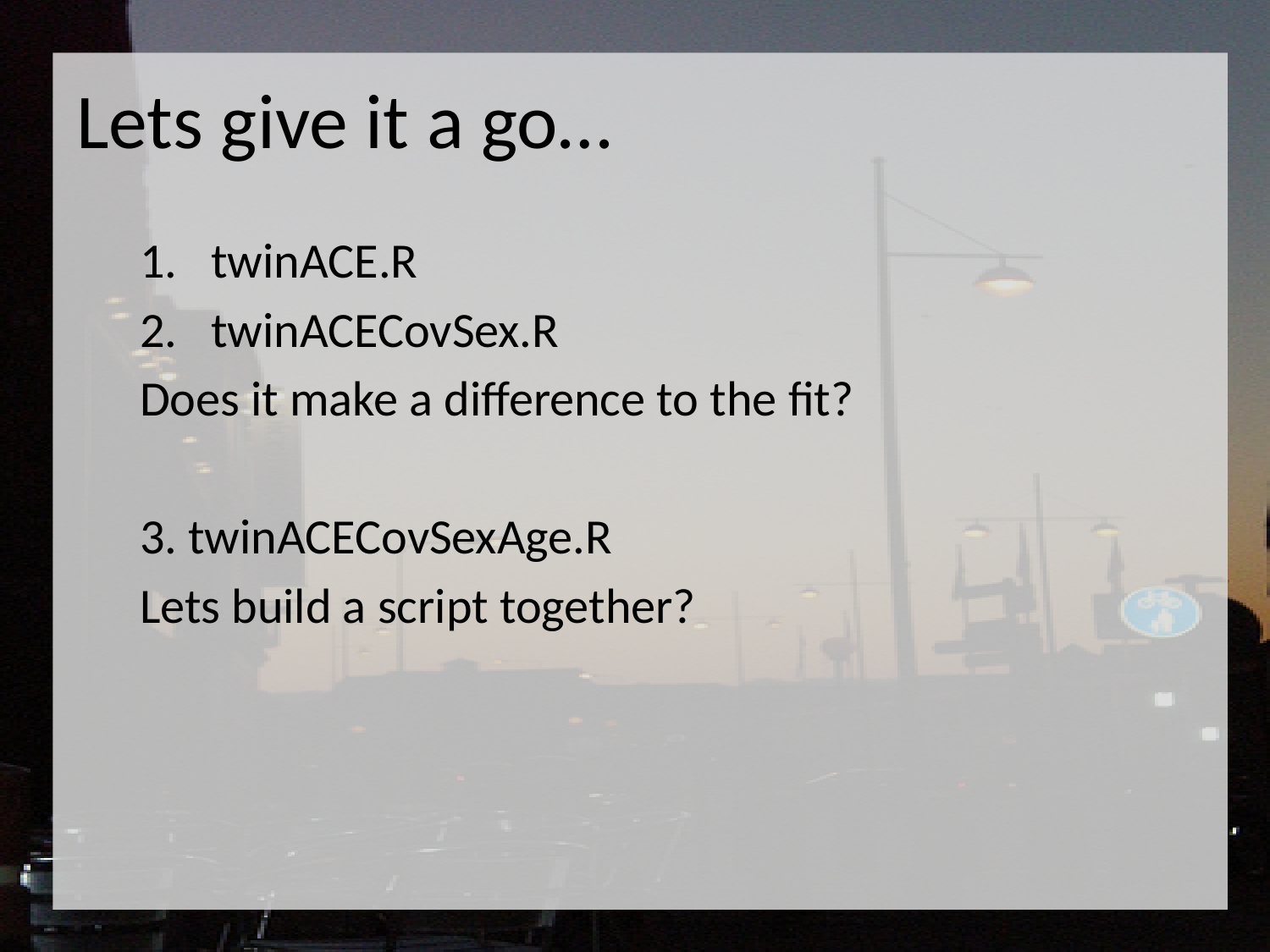

# Lets give it a go…

twinACE.R
twinACECovSex.R
Does it make a difference to the fit?

3. twinACECovSexAge.R
Lets build a script together?